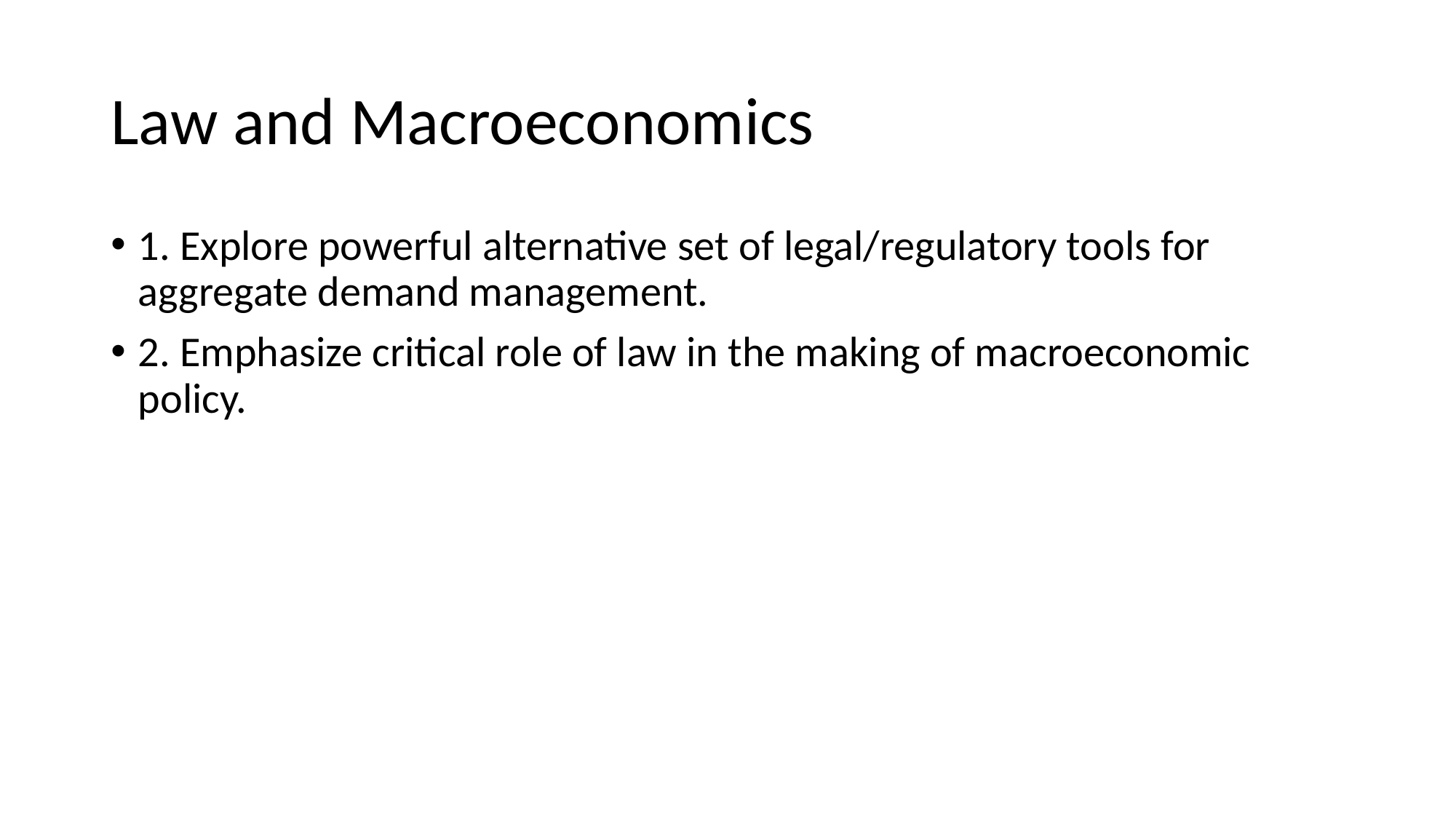

# Law and Macroeconomics
1. Explore powerful alternative set of legal/regulatory tools for aggregate demand management.
2. Emphasize critical role of law in the making of macroeconomic policy.